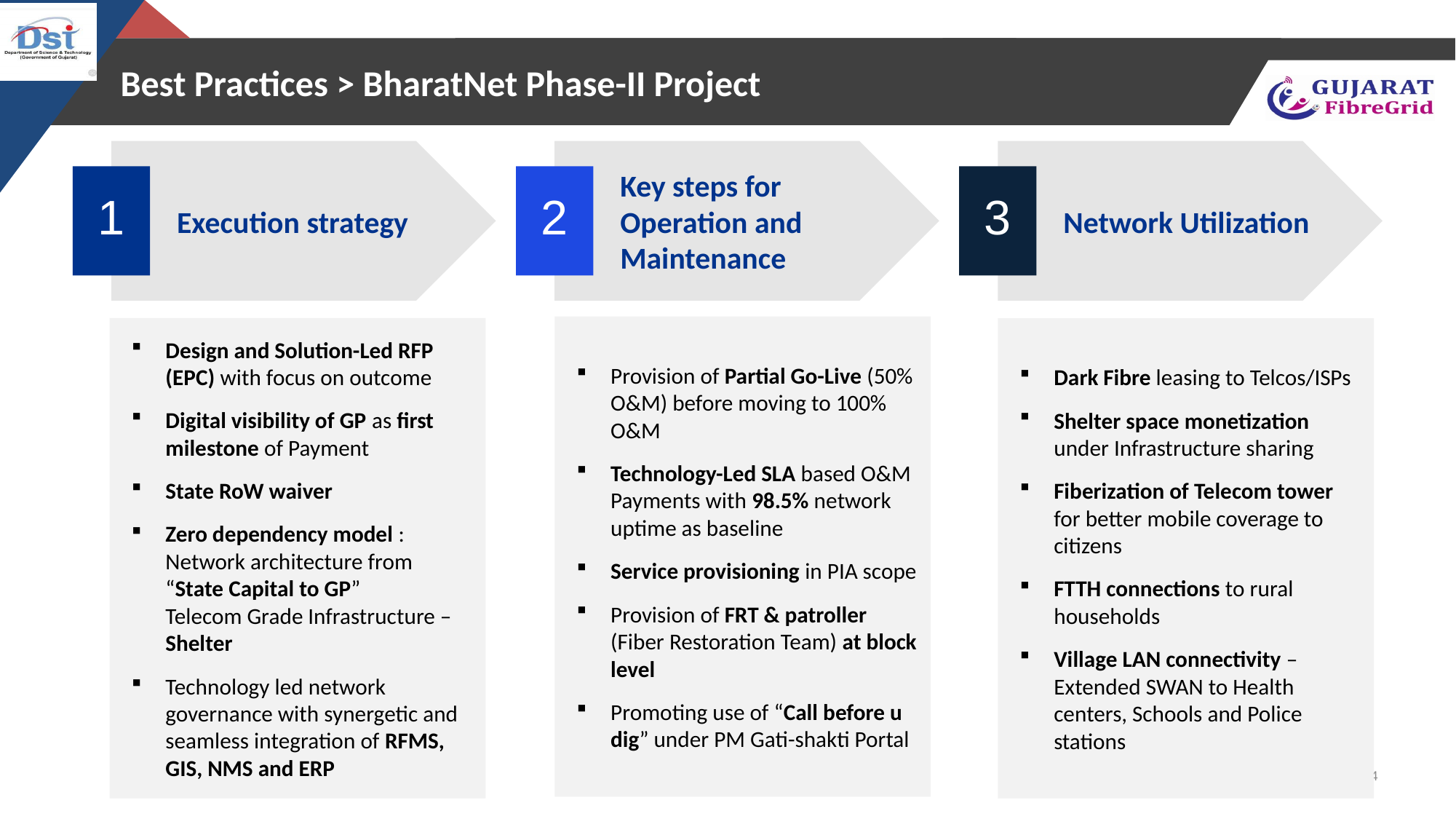

# Best Practices > BharatNet Phase-II Project
Execution strategy
Key steps for Operation and Maintenance
Network Utilization
1
2
3
Provision of Partial Go-Live (50% O&M) before moving to 100% O&M
Technology-Led SLA based O&M Payments with 98.5% network uptime as baseline
Service provisioning in PIA scope
Provision of FRT & patroller (Fiber Restoration Team) at block level
Promoting use of “Call before u dig” under PM Gati-shakti Portal
Design and Solution-Led RFP (EPC) with focus on outcome
Digital visibility of GP as first milestone of Payment
State RoW waiver
Zero dependency model : Network architecture from “State Capital to GP”                     Telecom Grade Infrastructure – Shelter
Technology led network governance with synergetic and seamless integration of RFMS, GIS, NMS and ERP
Dark Fibre leasing to Telcos/ISPs
Shelter space monetization under Infrastructure sharing
Fiberization of Telecom tower for better mobile coverage to citizens
FTTH connections to rural households
Village LAN connectivity – Extended SWAN to Health centers, Schools and Police stations
4